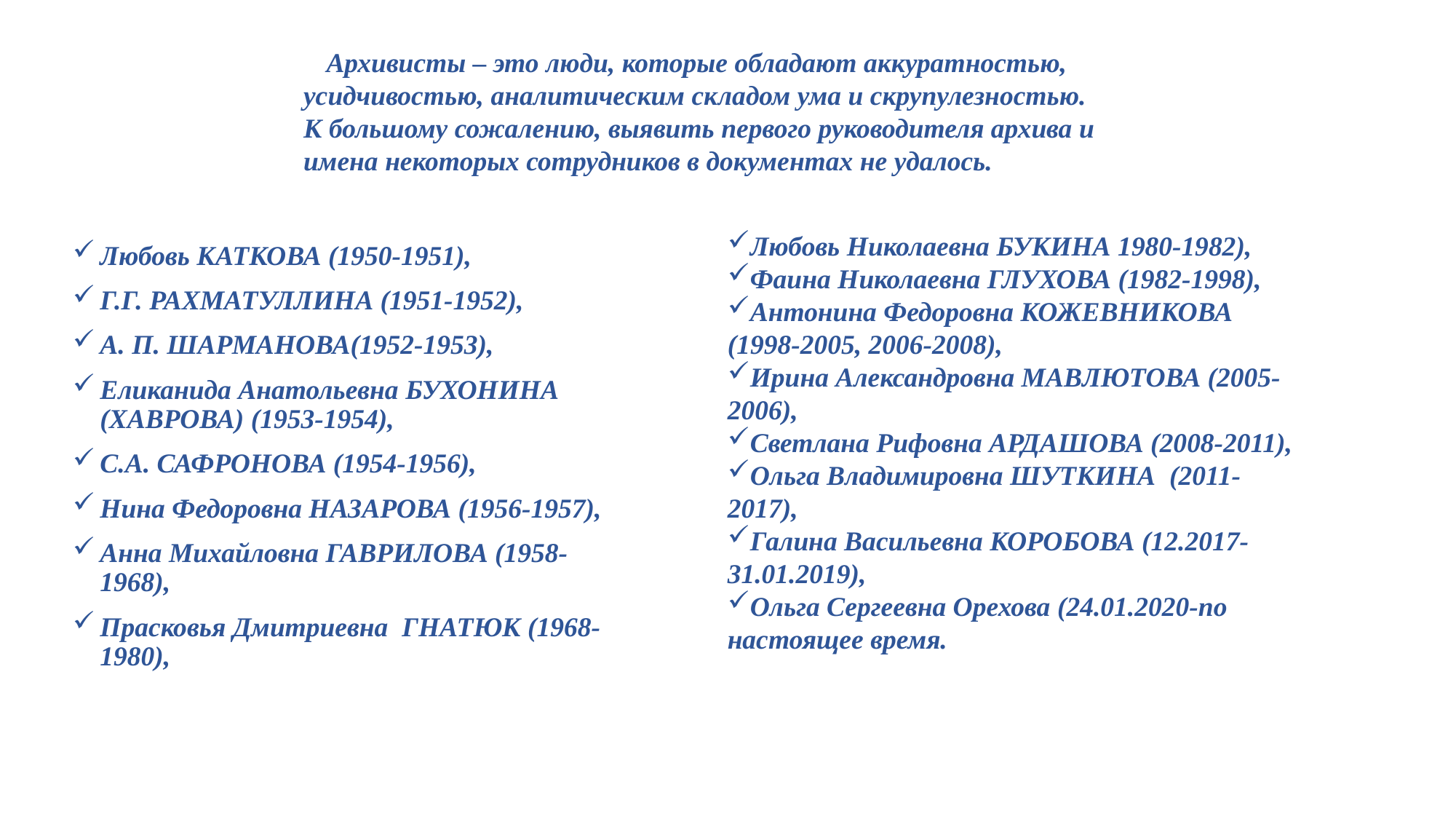

Архивисты – это люди, которые обладают аккуратностью, усидчивостью, аналитическим складом ума и скрупулезностью.
К большому сожалению, выявить первого руководителя архива и имена некоторых сотрудников в документах не удалось.
Любовь Николаевна БУКИНА 1980-1982),
Фаина Николаевна ГЛУХОВА (1982-1998),
Антонина Федоровна КОЖЕВНИКОВА     (1998-2005, 2006-2008),
Ирина Александровна МАВЛЮТОВА (2005-2006),
Светлана Рифовна АРДАШОВА (2008-2011),
Ольга Владимировна ШУТКИНА  (2011-2017),
Галина Васильевна КОРОБОВА (12.2017-31.01.2019),
Ольга Сергеевна Орехова (24.01.2020-по настоящее время.

Любовь КАТКОВА (1950-1951),
Г.Г. РАХМАТУЛЛИНА (1951-1952),
А. П. ШАРМАНОВА(1952-1953),
Еликанида Анатольевна БУХОНИНА (ХАВРОВА) (1953-1954),
С.А. САФРОНОВА (1954-1956),
Нина Федоровна НАЗАРОВА (1956-1957),
Анна Михайловна ГАВРИЛОВА (1958-1968),
Прасковья Дмитриевна  ГНАТЮК (1968-1980),